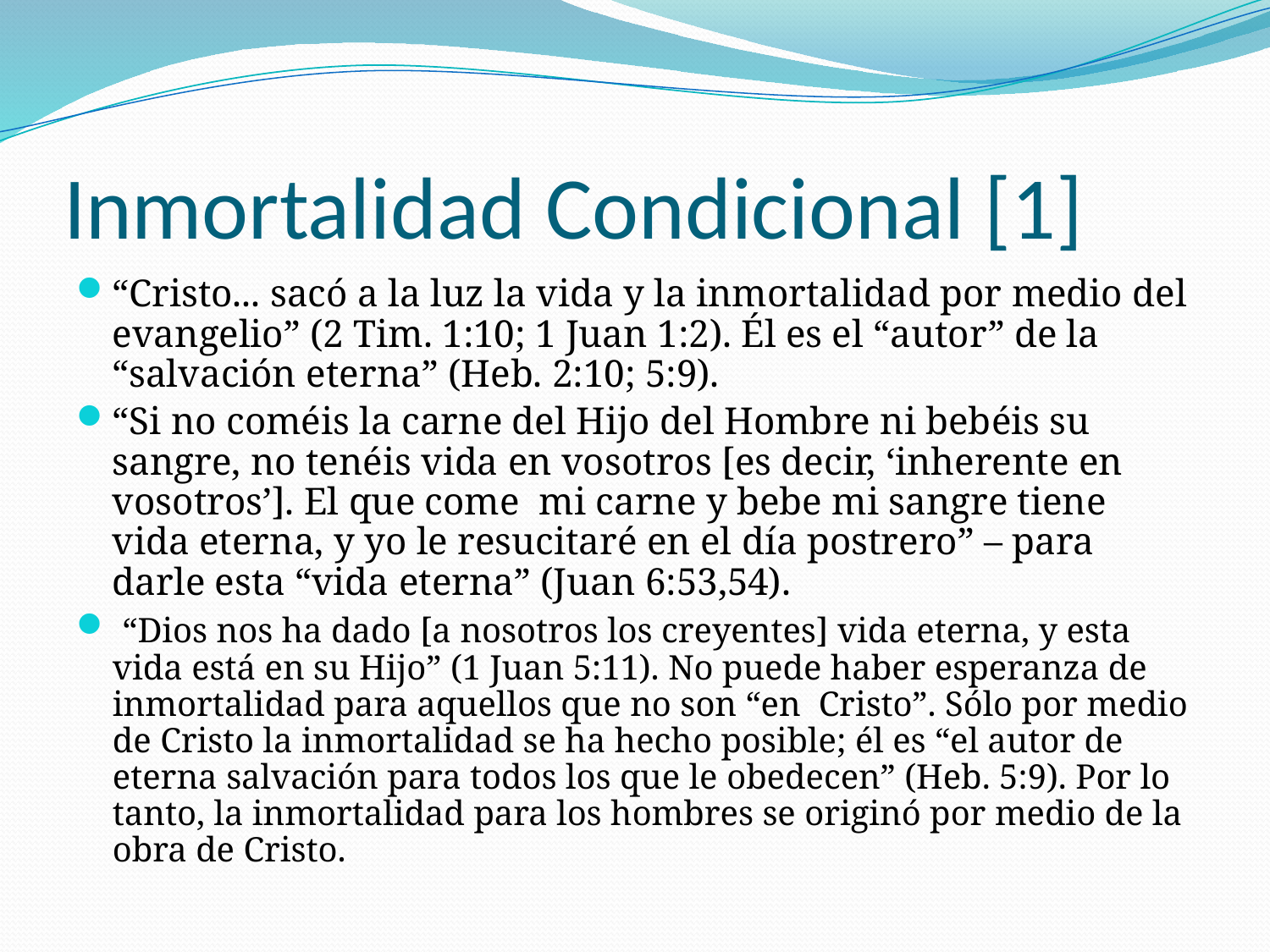

# Inmortalidad Condicional [1]
“Cristo... sacó a la luz la vida y la inmortalidad por medio del evangelio” (2 Tim. 1:10; 1 Juan 1:2). Él es el “autor” de la “salvación eterna” (Heb. 2:10; 5:9).
“Si no coméis la carne del Hijo del Hombre ni bebéis su sangre, no tenéis vida en vosotros [es decir, ‘inherente en vosotros’]. El que come  mi carne y bebe mi sangre tiene vida eterna, y yo le resucitaré en el día postrero” – para darle esta “vida eterna” (Juan 6:53,54).
 “Dios nos ha dado [a nosotros los creyentes] vida eterna, y esta vida está en su Hijo” (1 Juan 5:11). No puede haber esperanza de inmortalidad para aquellos que no son “en  Cristo”. Sólo por medio de Cristo la inmortalidad se ha hecho posible; él es “el autor de eterna salvación para todos los que le obedecen” (Heb. 5:9). Por lo tanto, la inmortalidad para los hombres se originó por medio de la obra de Cristo.